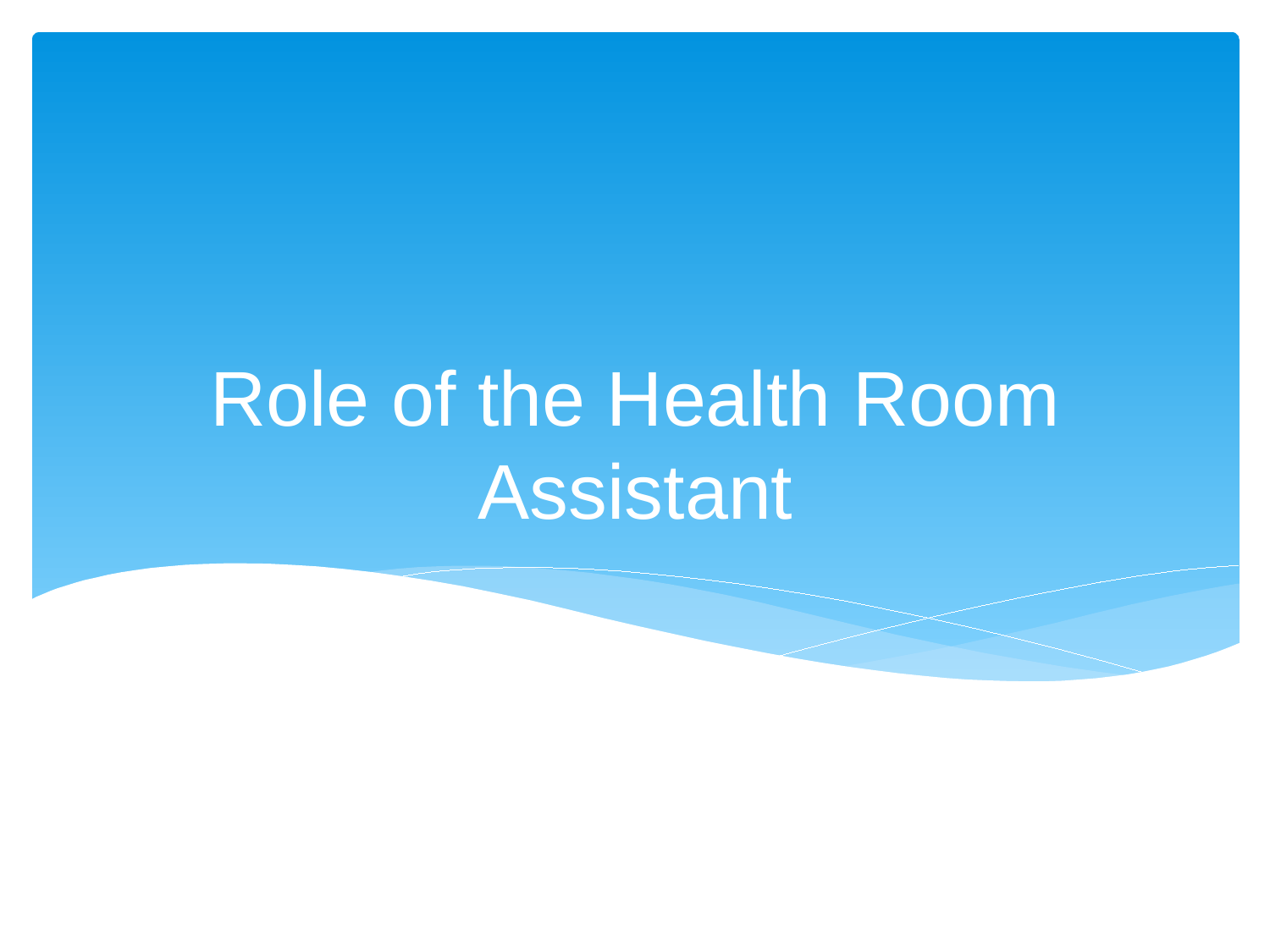

# Role of the Health Room Assistant